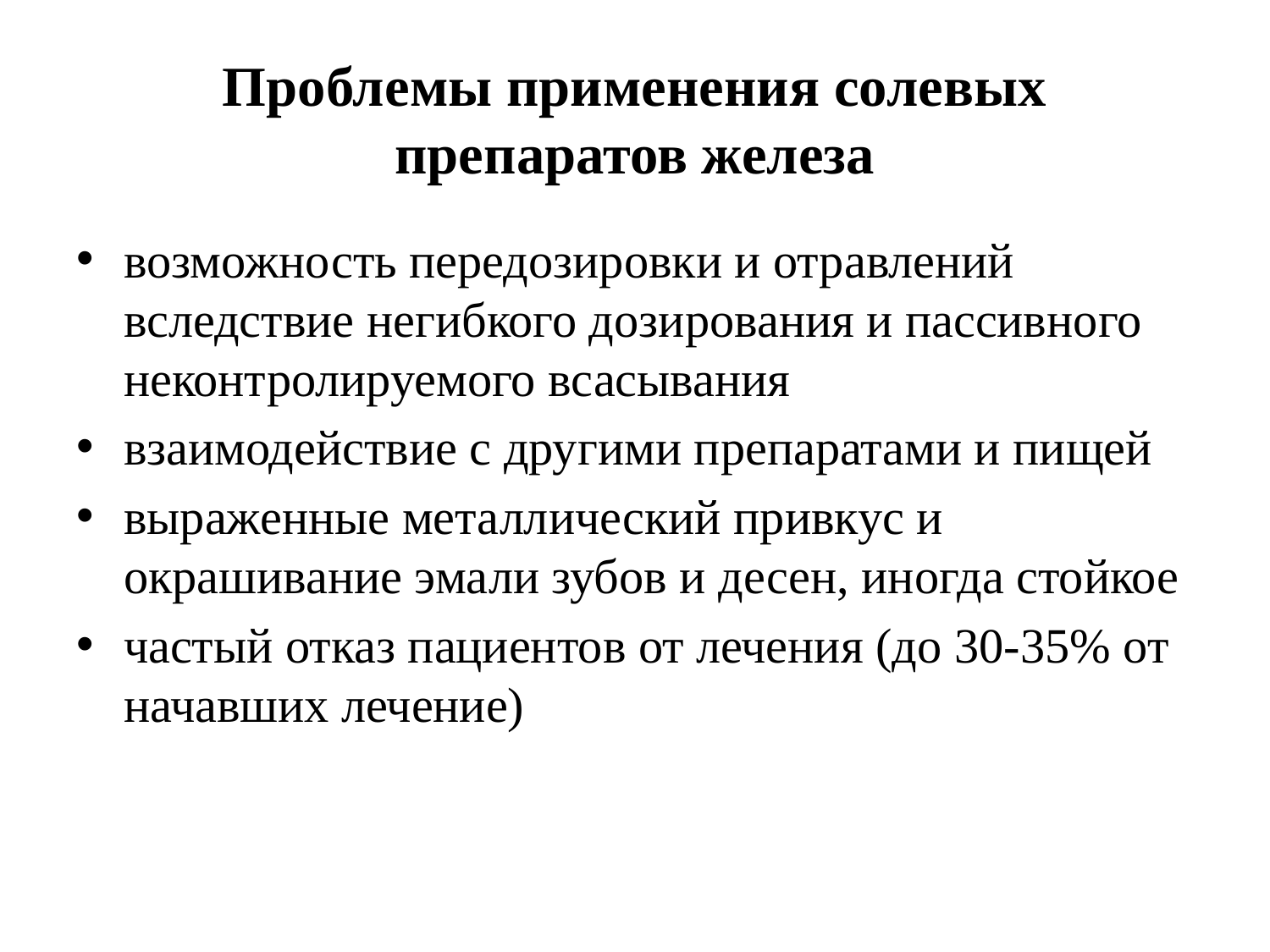

# Проблемы применения солевых препаратов железа
возможность передозировки и отравлений вследствие негибкого дозирования и пассивного неконтролируемого всасывания
взаимодействие с другими препаратами и пищей
выраженные металлический привкус и окрашивание эмали зубов и десен, иногда стойкое
частый отказ пациентов от лечения (до 30-35% от начавших лечение)